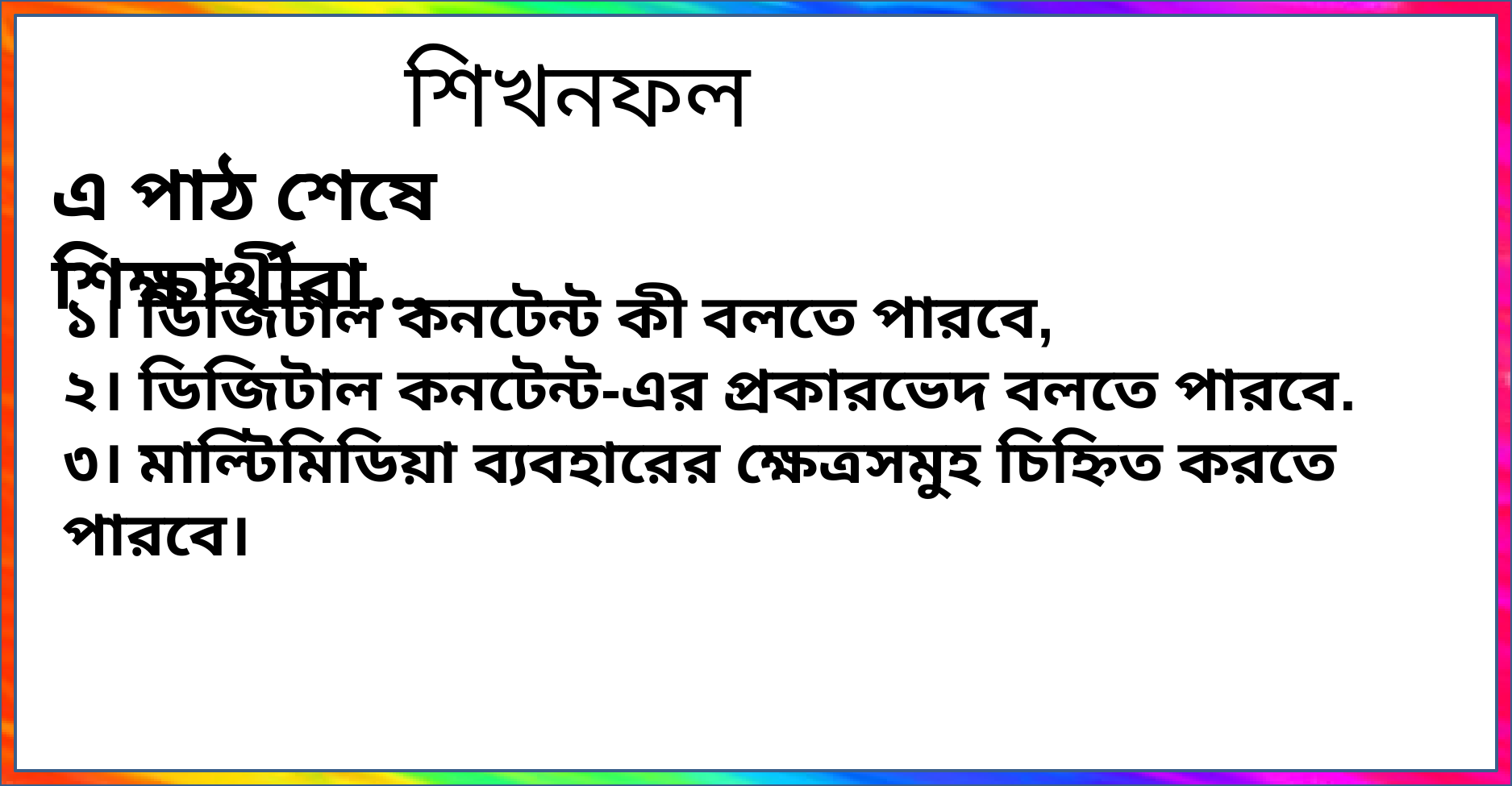

শিখনফল
এ পাঠ শেষে শিক্ষার্থীরা…
১। ডিজিটাল কনটেন্ট কী বলতে পারবে,
২। ডিজিটাল কনটেন্ট-এর প্রকারভেদ বলতে পারবে.
৩। মাল্টিমিডিয়া ব্যবহারের ক্ষেত্রসমুহ চিহ্নিত করতে পারবে।